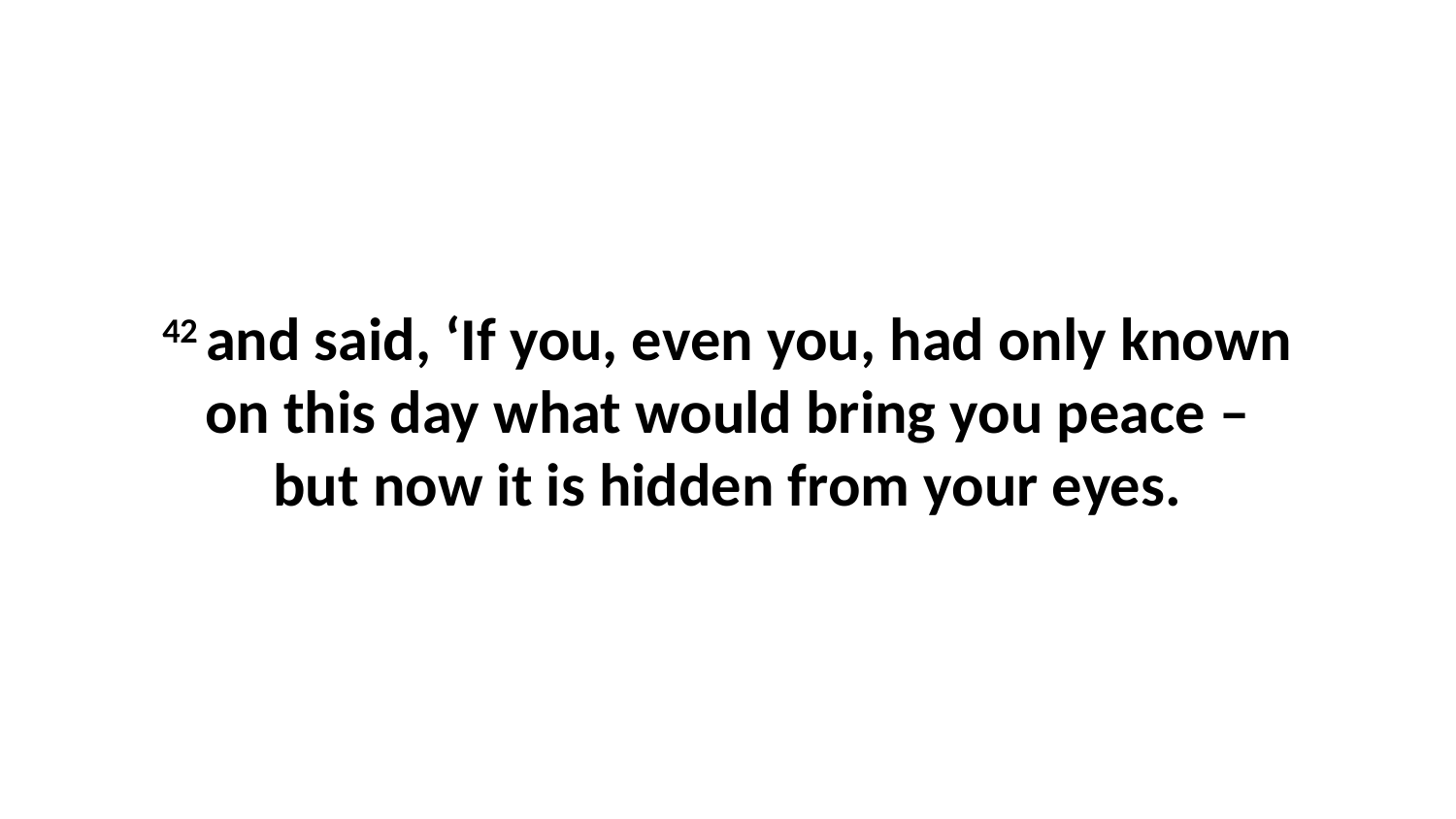

42 and said, ‘If you, even you, had only known on this day what would bring you peace – but now it is hidden from your eyes.